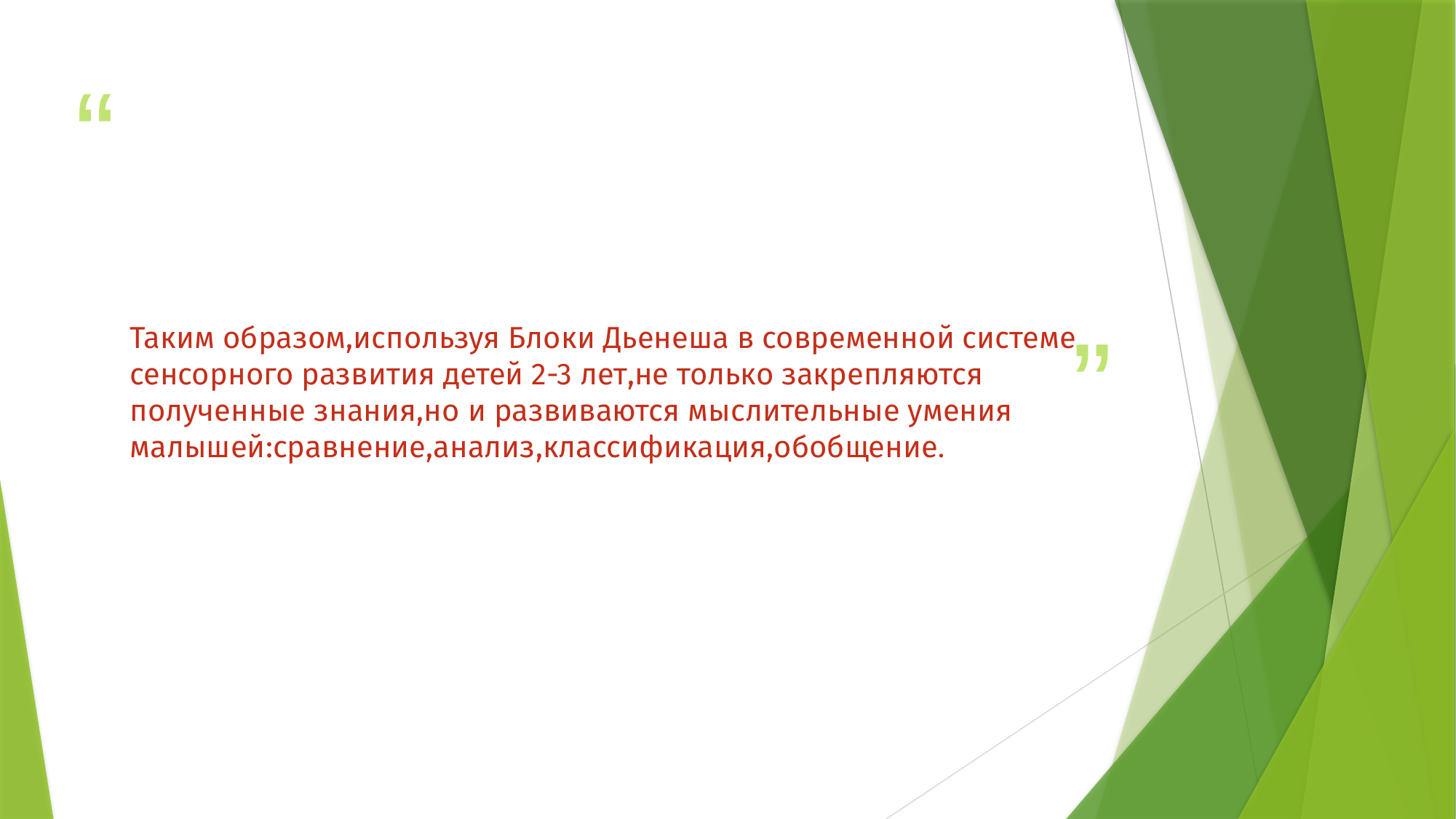

Таким образом,используя Блоки Дьенеша в современной системе сенсорного развития детей 2-3 лет,не только закрепляются полученные знания,но и развиваются мыслительные умения малышей:сравнение,анализ,классификация,обобщение.